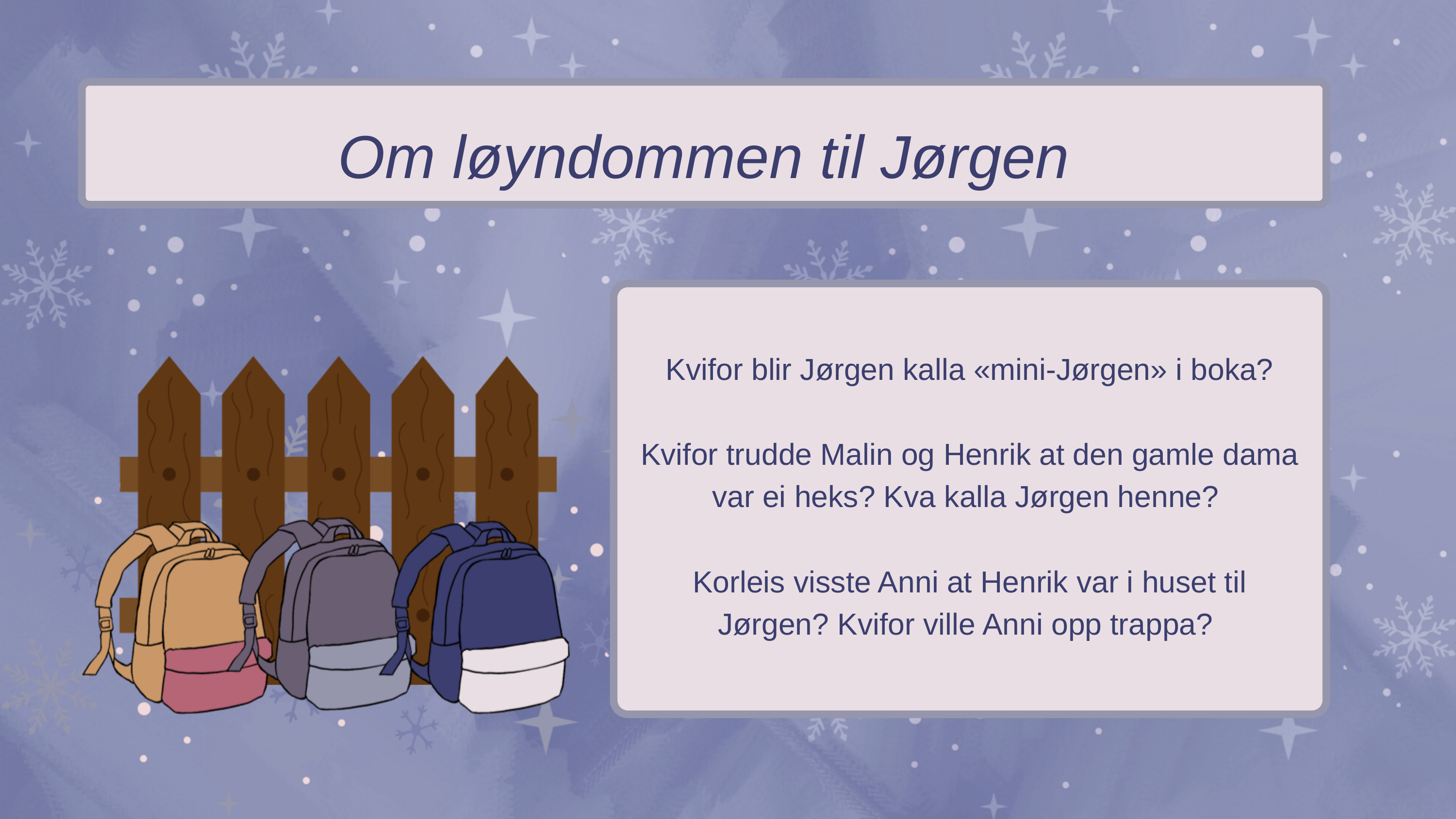

Om løyndommen til Jørgen

Kvifor blir Jørgen kalla «mini-Jørgen» i boka?

Kvifor trudde Malin og Henrik at den gamle dama var ei heks? Kva kalla Jørgen henne?

Korleis visste Anni at Henrik var i huset til Jørgen? Kvifor ville Anni opp trappa?